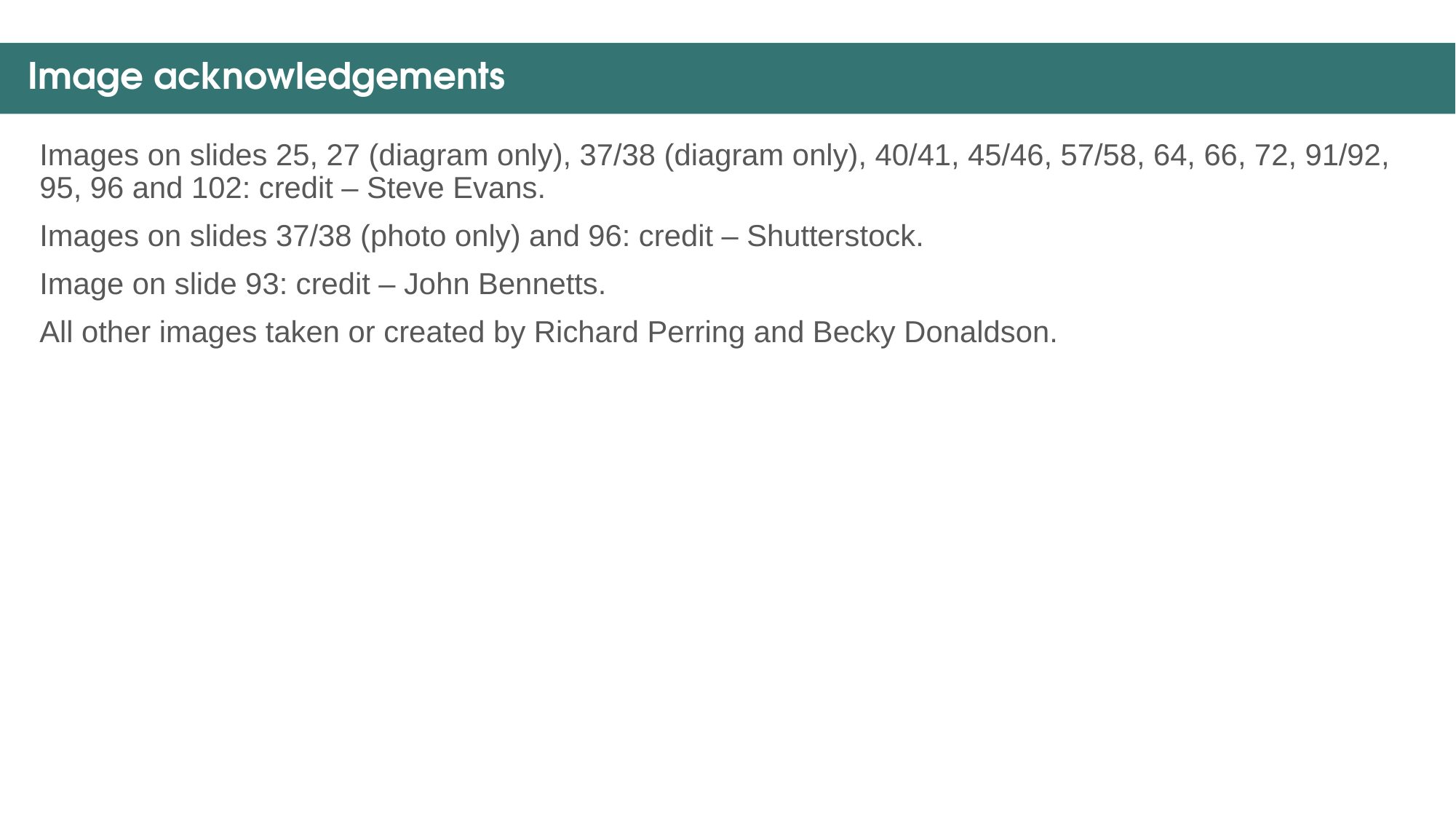

Image acknowledgements
Images on slides 25, 27 (diagram only), 37/38 (diagram only), 40/41, 45/46, 57/58, 64, 66, 72, 91/92, 95, 96 and 102: credit – Steve Evans.
Images on slides 37/38 (photo only) and 96: credit – Shutterstock.
Image on slide 93: credit – John Bennetts.
All other images taken or created by Richard Perring and Becky Donaldson.